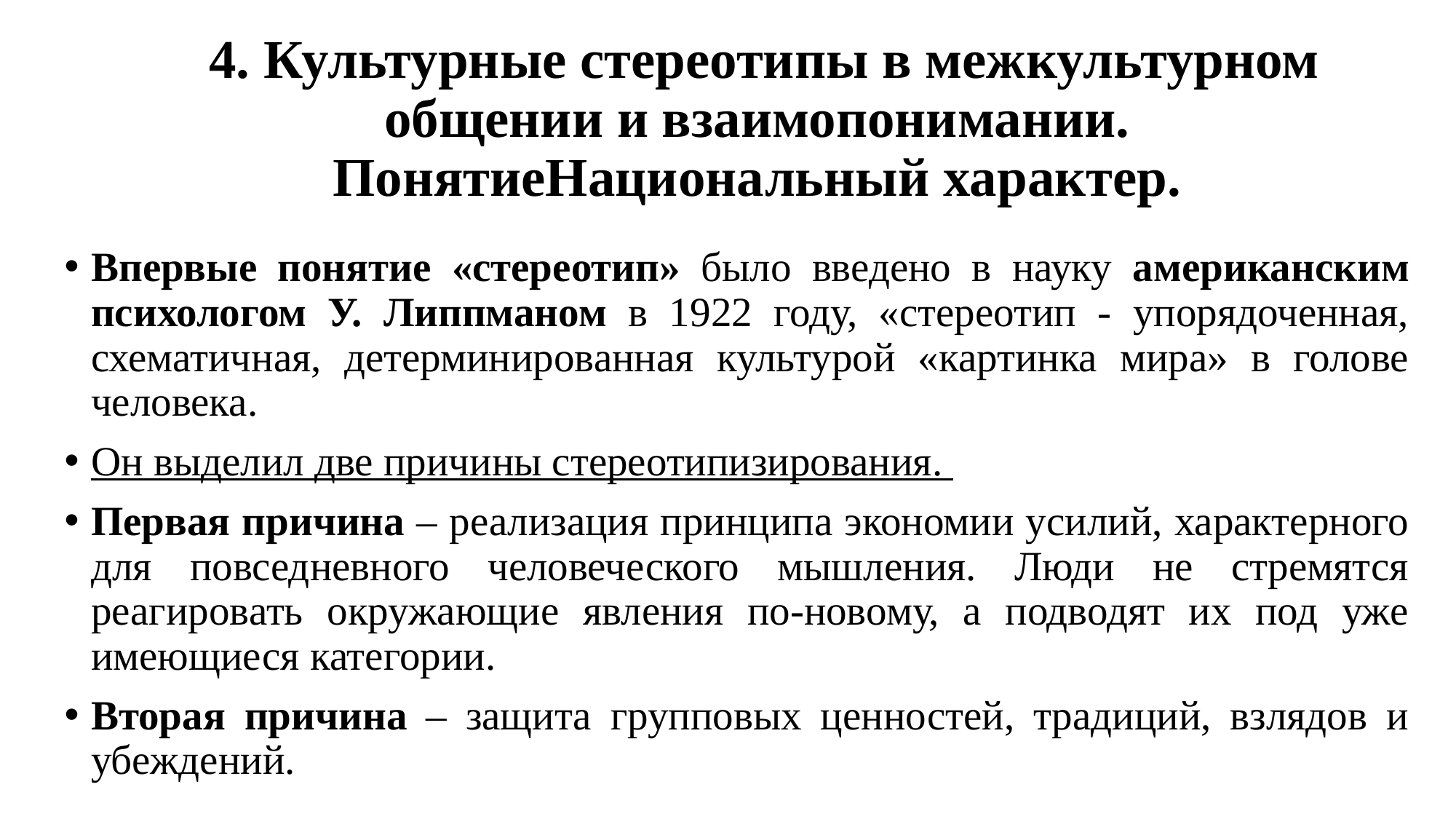

# 4. Культурные стереотипы в межкультурном общении и взаимопонимании. ПонятиеНациональный характер.
Впервые понятие «стереотип» было введено в науку американским психологом У. Липпманом в 1922 году, «стереотип - упорядоченная, схематичная, детерминированная культурой «картинка мира» в голове человека.
Он выделил две причины стереотипизирования.
Первая причина – реализация принципа экономии усилий, характерного для повседневного человеческого мышления. Люди не стремятся реагировать окружающие явления по-новому, а подводят их под уже имеющиеся категории.
Вторая причина – защита групповых ценностей, традиций, взлядов и убеждений.